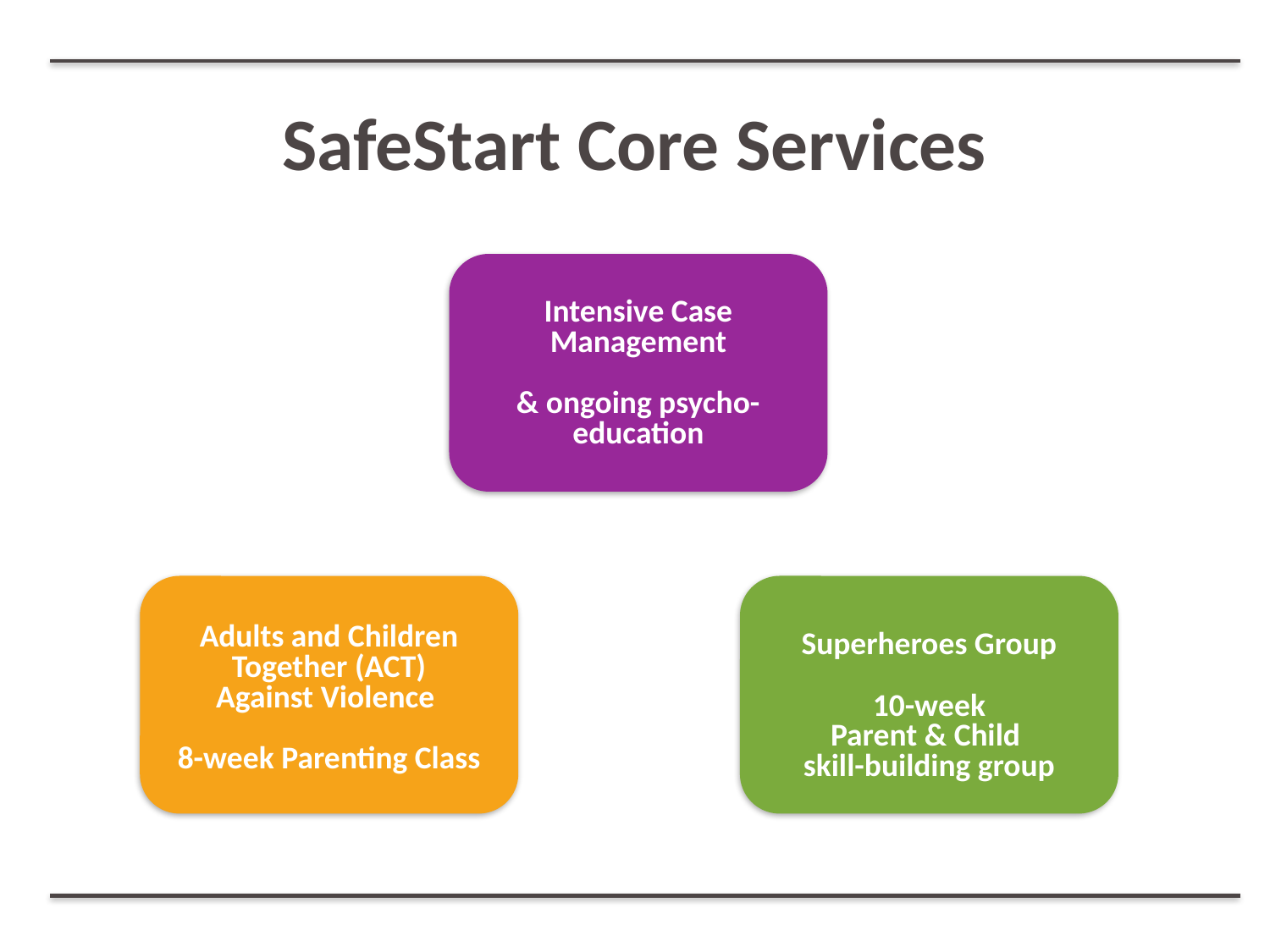

SafeStart Core Services

Intensive Case Management

& ongoing psycho-education

Superheroes Group

10-week
Parent & Child
skill-building group

Adults and Children Together (ACT)
Against Violence

8-week Parenting Class